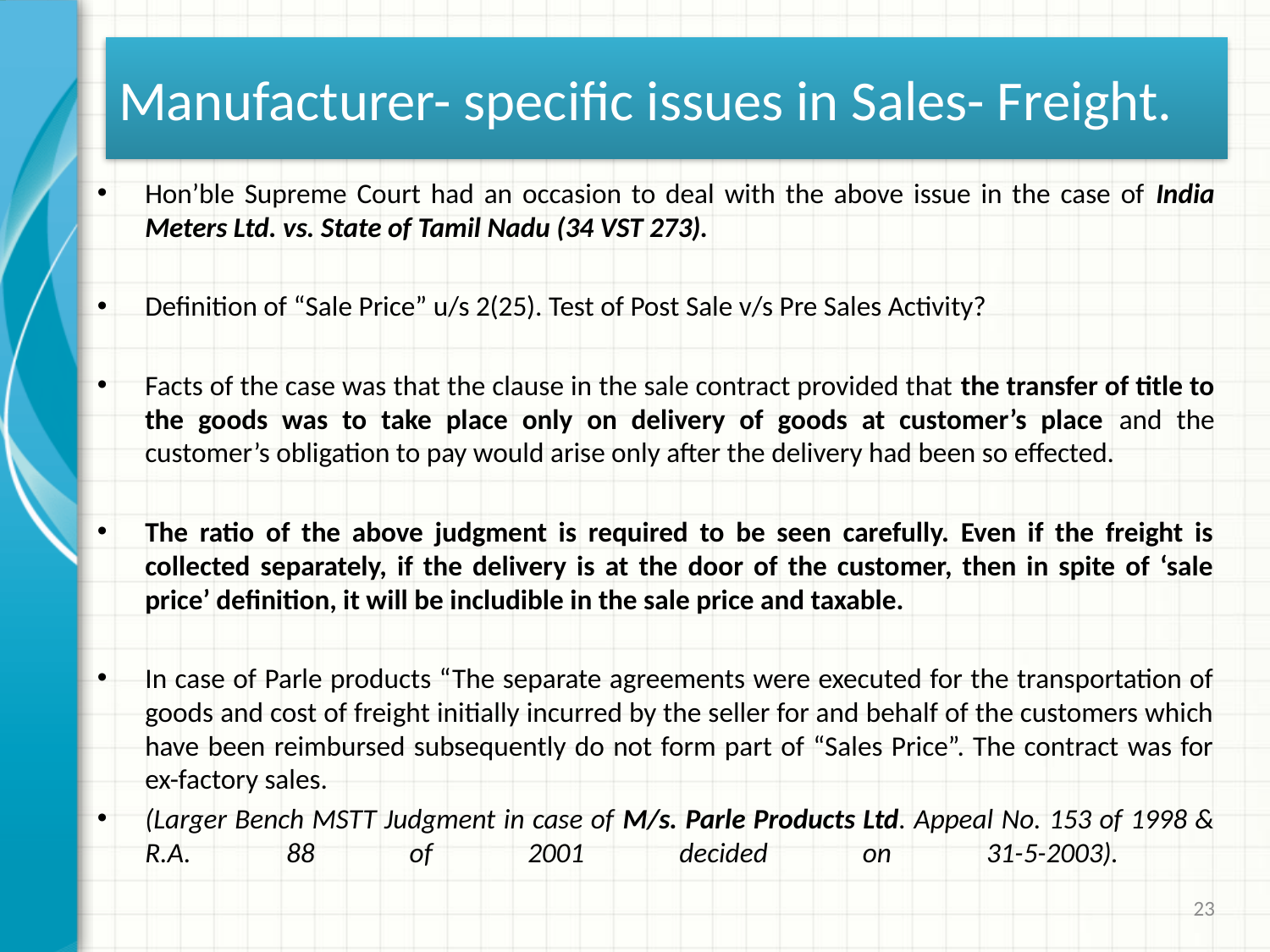

# Manufacturer- specific issues in Sales- Freight.
Hon’ble Supreme Court had an occasion to deal with the above issue in the case of India Meters Ltd. vs. State of Tamil Nadu (34 VST 273).

Definition of “Sale Price” u/s 2(25). Test of Post Sale v/s Pre Sales Activity?

Facts of the case was that the clause in the sale contract provided that the transfer of title to the goods was to take place only on delivery of goods at customer’s place and the customer’s obligation to pay would arise only after the delivery had been so effected.

The ratio of the above judgment is required to be seen carefully. Even if the freight is collected separately, if the delivery is at the door of the customer, then in spite of ‘sale price’ definition, it will be includible in the sale price and taxable.

In case of Parle products “The separate agreements were executed for the transportation of goods and cost of freight initially incurred by the seller for and behalf of the customers which have been reimbursed subsequently do not form part of “Sales Price”. The contract was for ex-factory sales.
(Larger Bench MSTT Judgment in case of M/s. Parle Products Ltd. Appeal No. 153 of 1998 & R.A. 88 of 2001 decided on 31-5-2003).
23